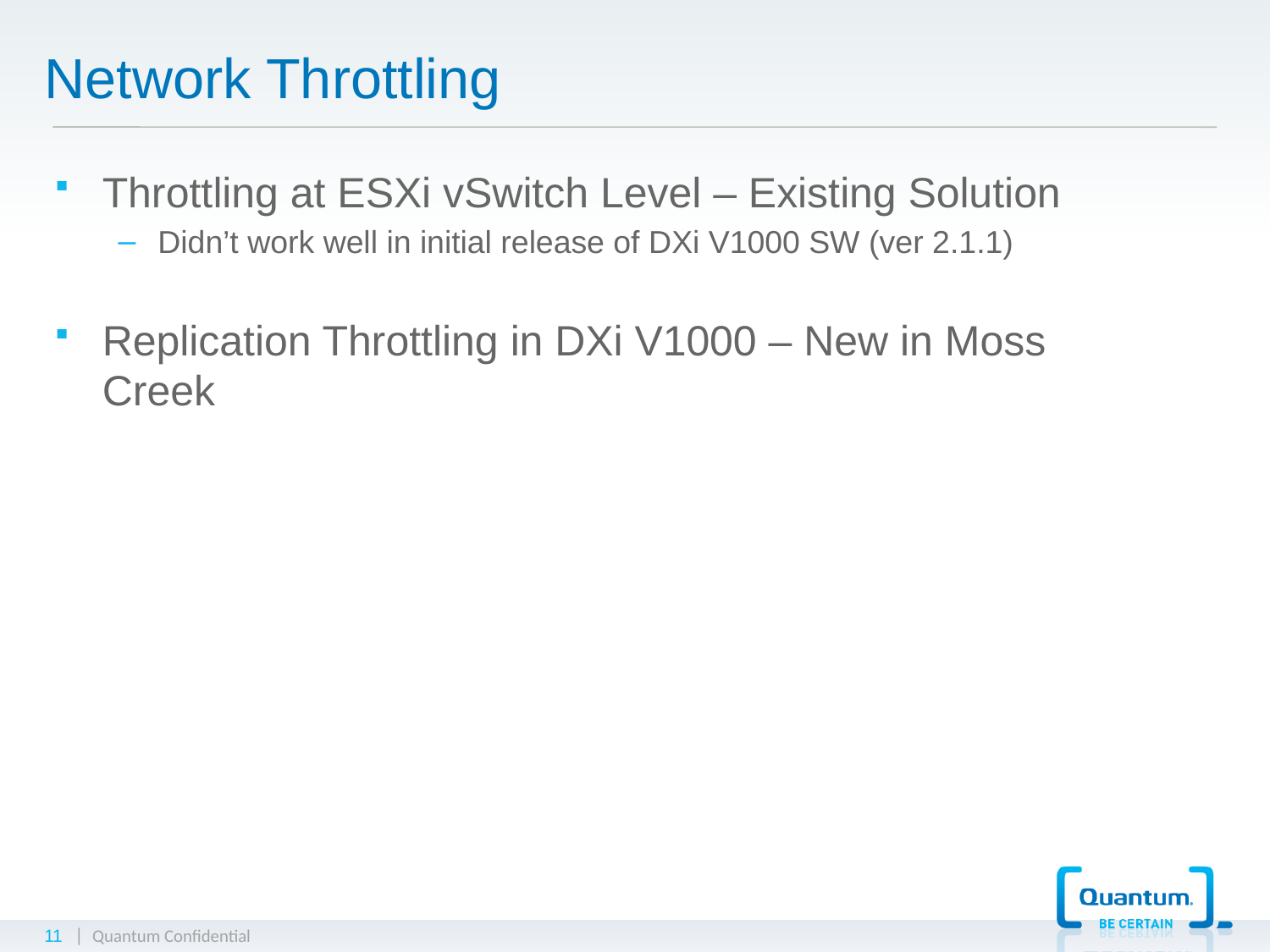

# Network Throttling
Throttling at ESXi vSwitch Level – Existing Solution
Didn’t work well in initial release of DXi V1000 SW (ver 2.1.1)

Replication Throttling in DXi V1000 – New in Moss Creek

11